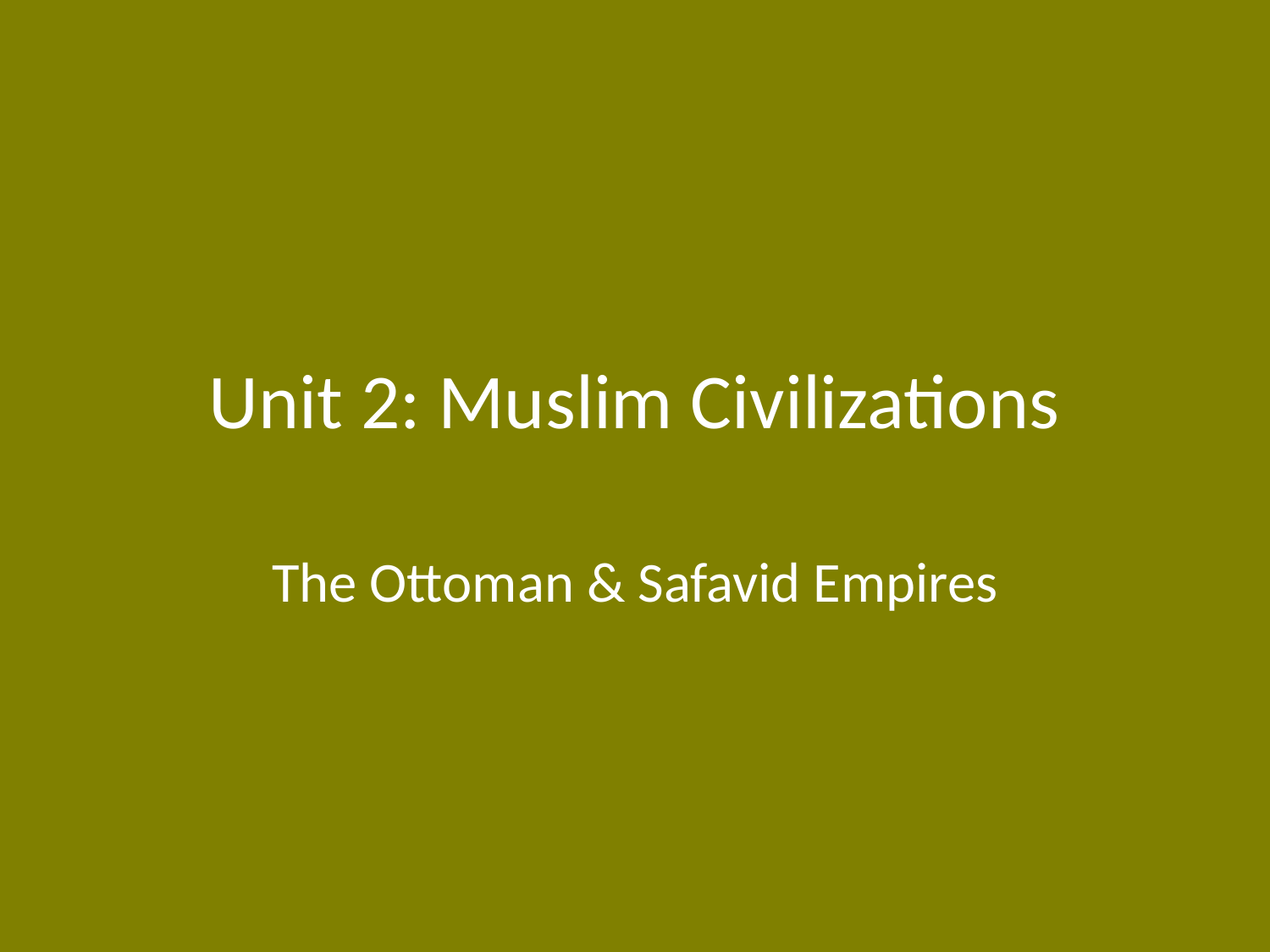

# Unit 2: Muslim Civilizations
The Ottoman & Safavid Empires